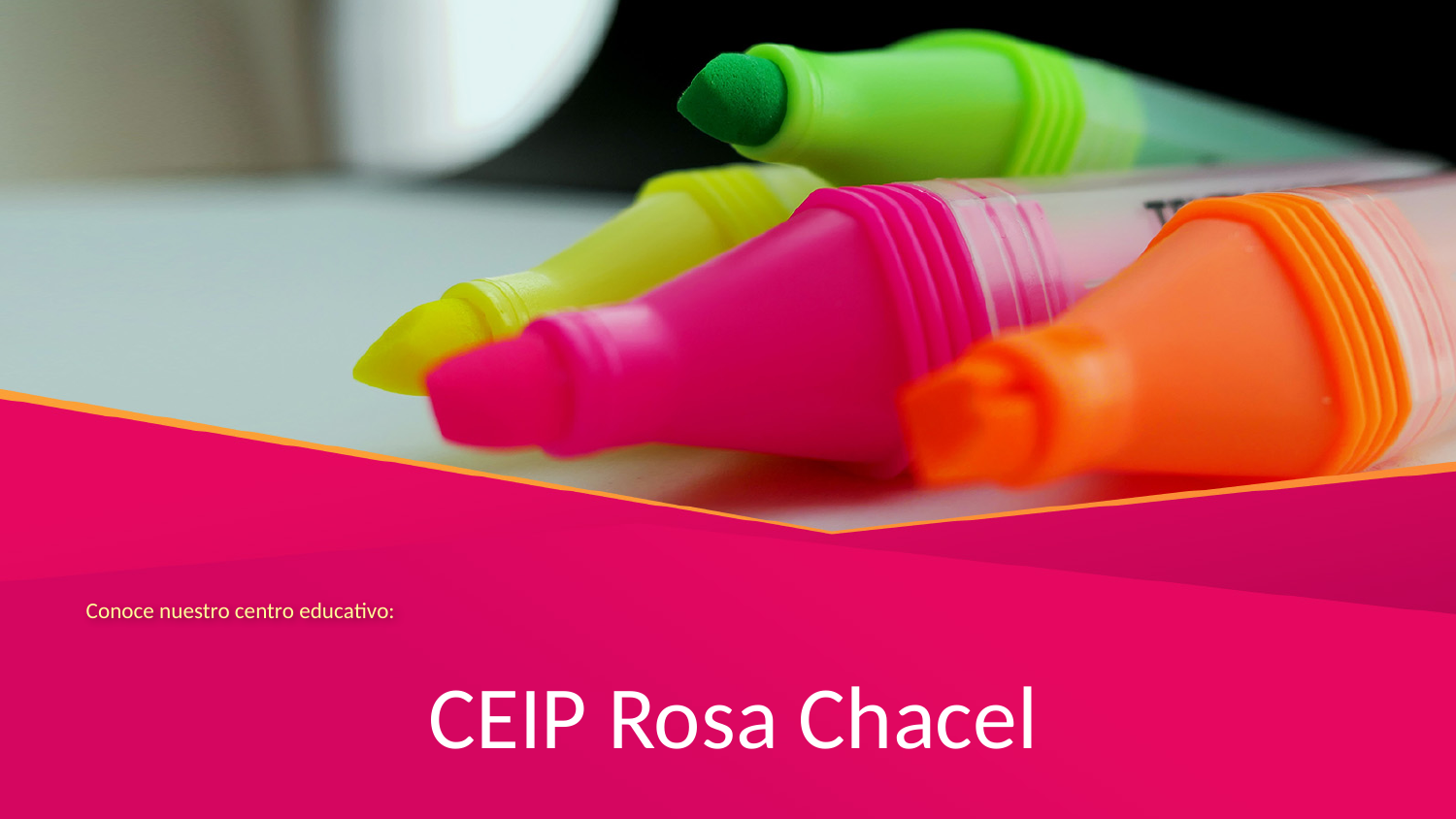

# Conoce nuestro centro educativo:
                 CEIP Rosa Chacel